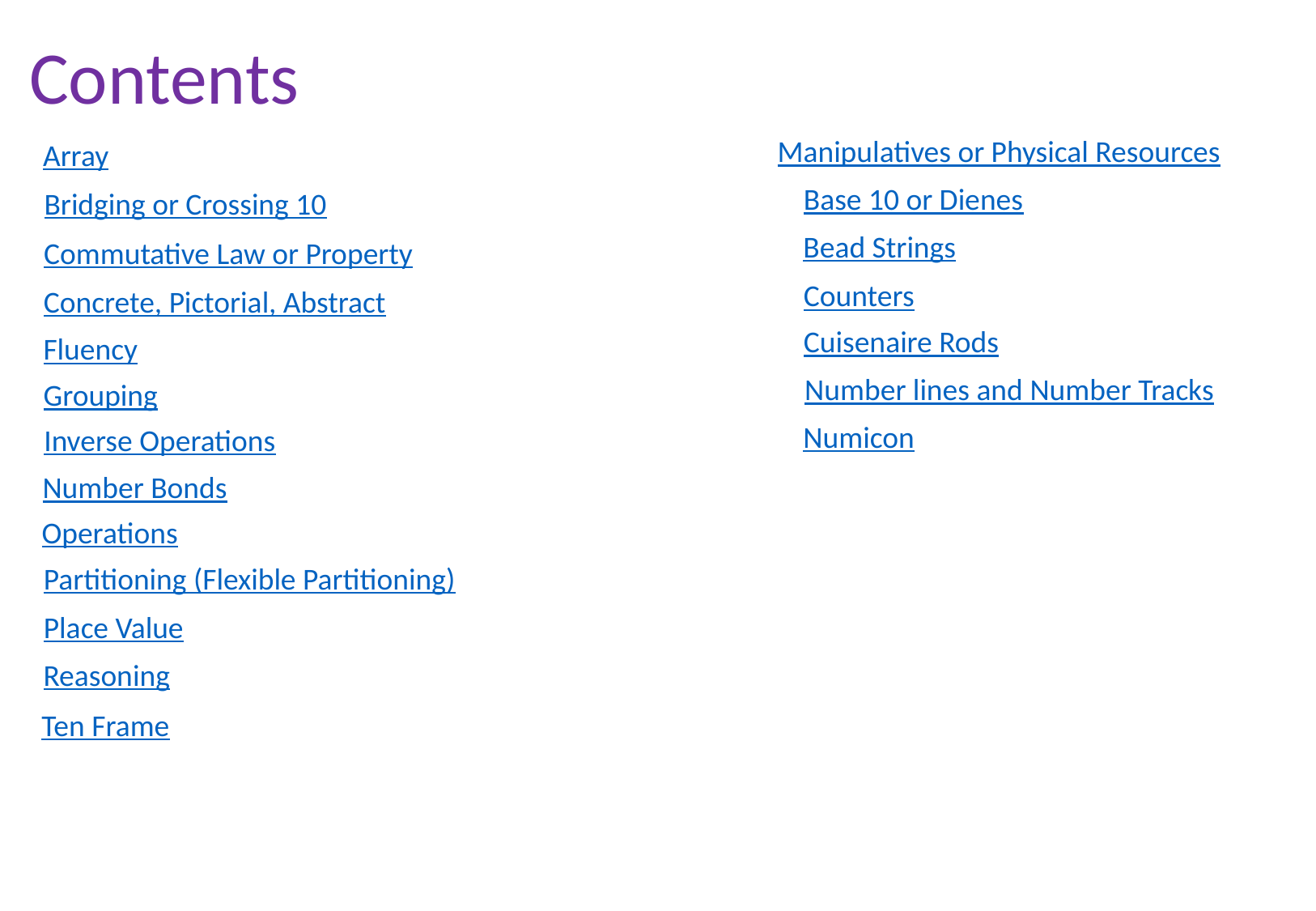

Contents
Manipulatives or Physical Resources
Array
Base 10 or Dienes
Bridging or Crossing 10
Bead Strings
Commutative Law or Property
Counters
Concrete, Pictorial, Abstract
Cuisenaire Rods
Fluency
Number lines and Number Tracks
Grouping
Numicon
Inverse Operations
Number Bonds
Operations
Partitioning (Flexible Partitioning)
Place Value
Reasoning
Ten Frame